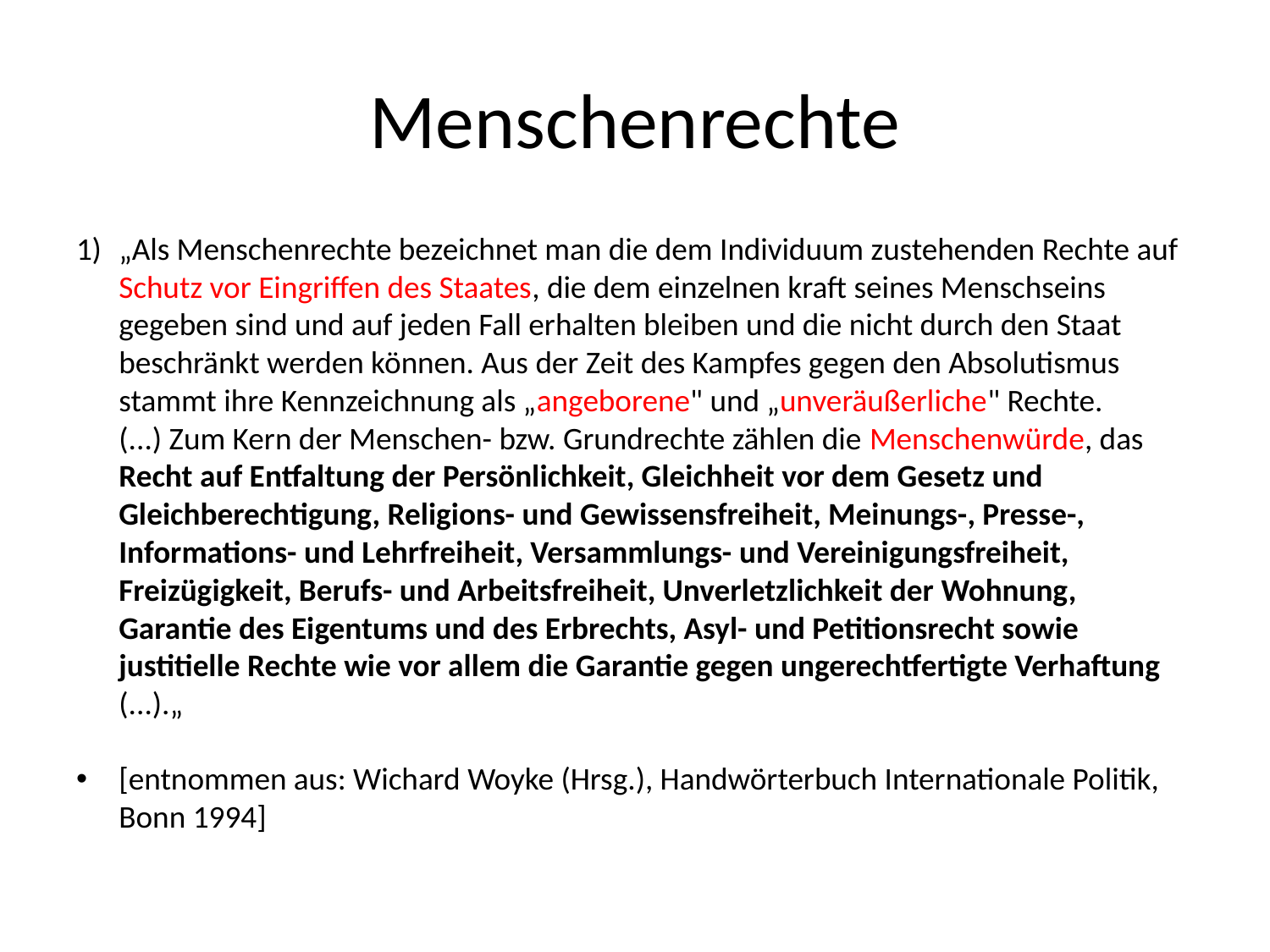

# Menschenrechte
„Als Menschenrechte bezeichnet man die dem Individuum zustehenden Rechte auf Schutz vor Eingriffen des Staates, die dem einzelnen kraft seines Menschseins gegeben sind und auf jeden Fall erhalten bleiben und die nicht durch den Staat beschränkt werden können. Aus der Zeit des Kampfes gegen den Absolutismus stammt ihre Kennzeichnung als „angeborene" und „unveräußerliche" Rechte.
(...) Zum Kern der Menschen- bzw. Grundrechte zählen die Menschenwürde, das Recht auf Entfaltung der Persönlichkeit, Gleichheit vor dem Gesetz und Gleichberechtigung, Religions- und Gewissensfreiheit, Meinungs-, Presse-, Informations- und Lehrfreiheit, Versammlungs- und Vereinigungsfreiheit, Freizügigkeit, Berufs- und Arbeitsfreiheit, Unverletzlichkeit der Wohnung, Garantie des Eigentums und des Erbrechts, Asyl- und Petitionsrecht sowie justitielle Rechte wie vor allem die Garantie gegen ungerechtfertigte Verhaftung (...).„

[entnommen aus: Wichard Woyke (Hrsg.), Handwörterbuch Internationale Politik, Bonn 1994]